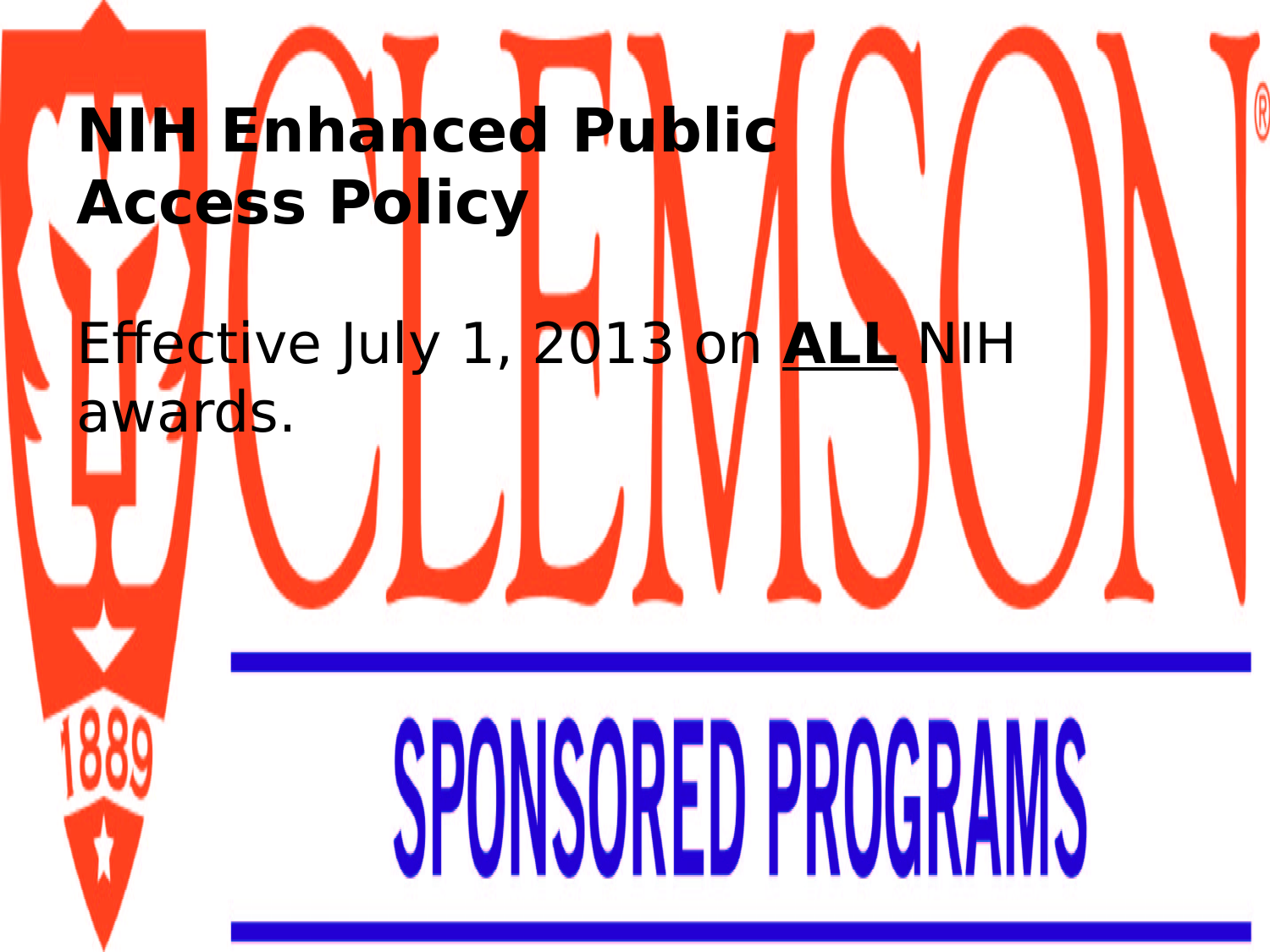

# NIH Enhanced Public Access Policy

Effective July 1, 2013 on ALL NIH awards.